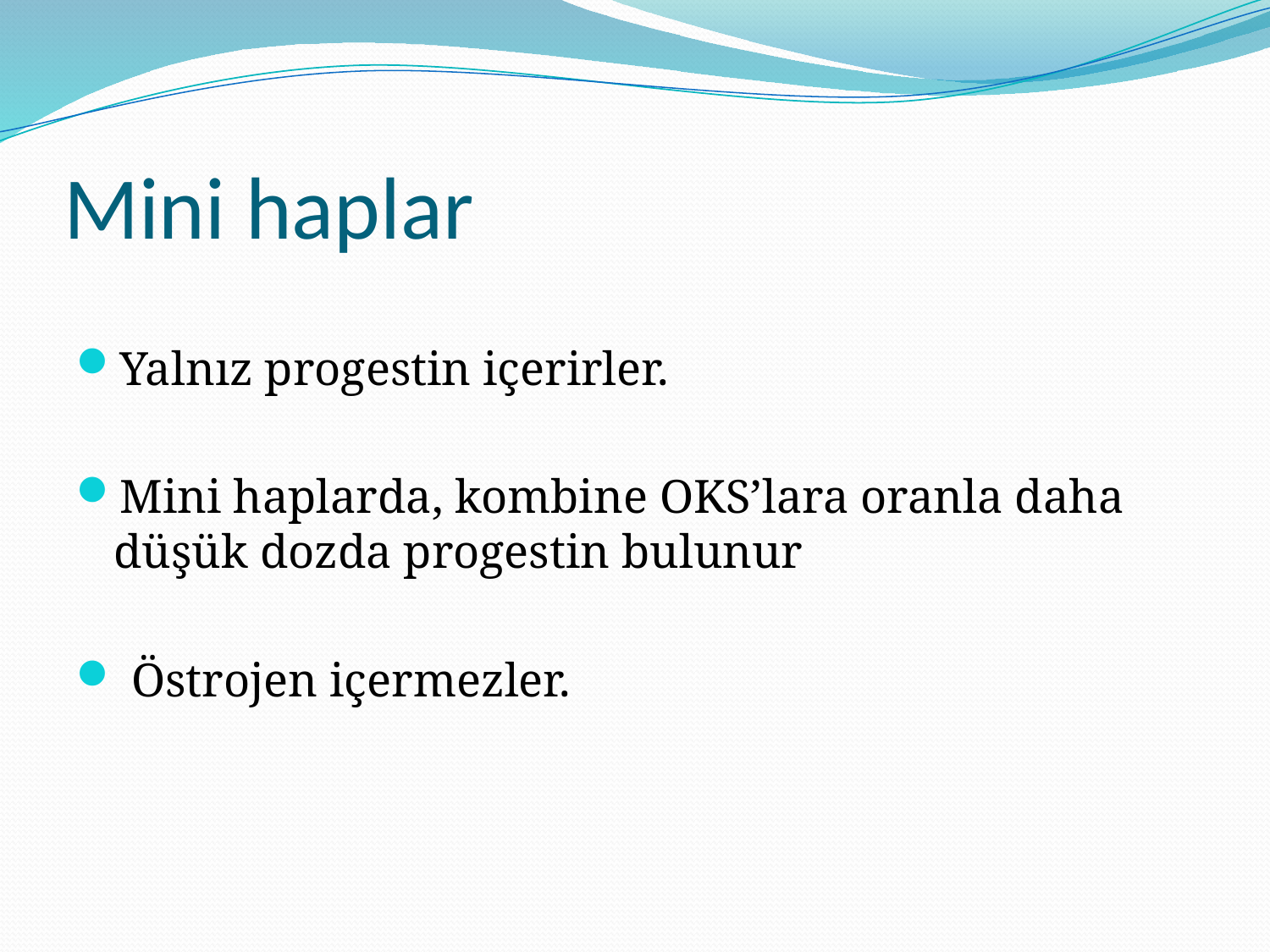

# Mini haplar

Yalnız progestin içerirler.

Mini haplarda, kombine OKS’lara oranla daha düşük dozda progestin bulunur

 Östrojen içermezler.